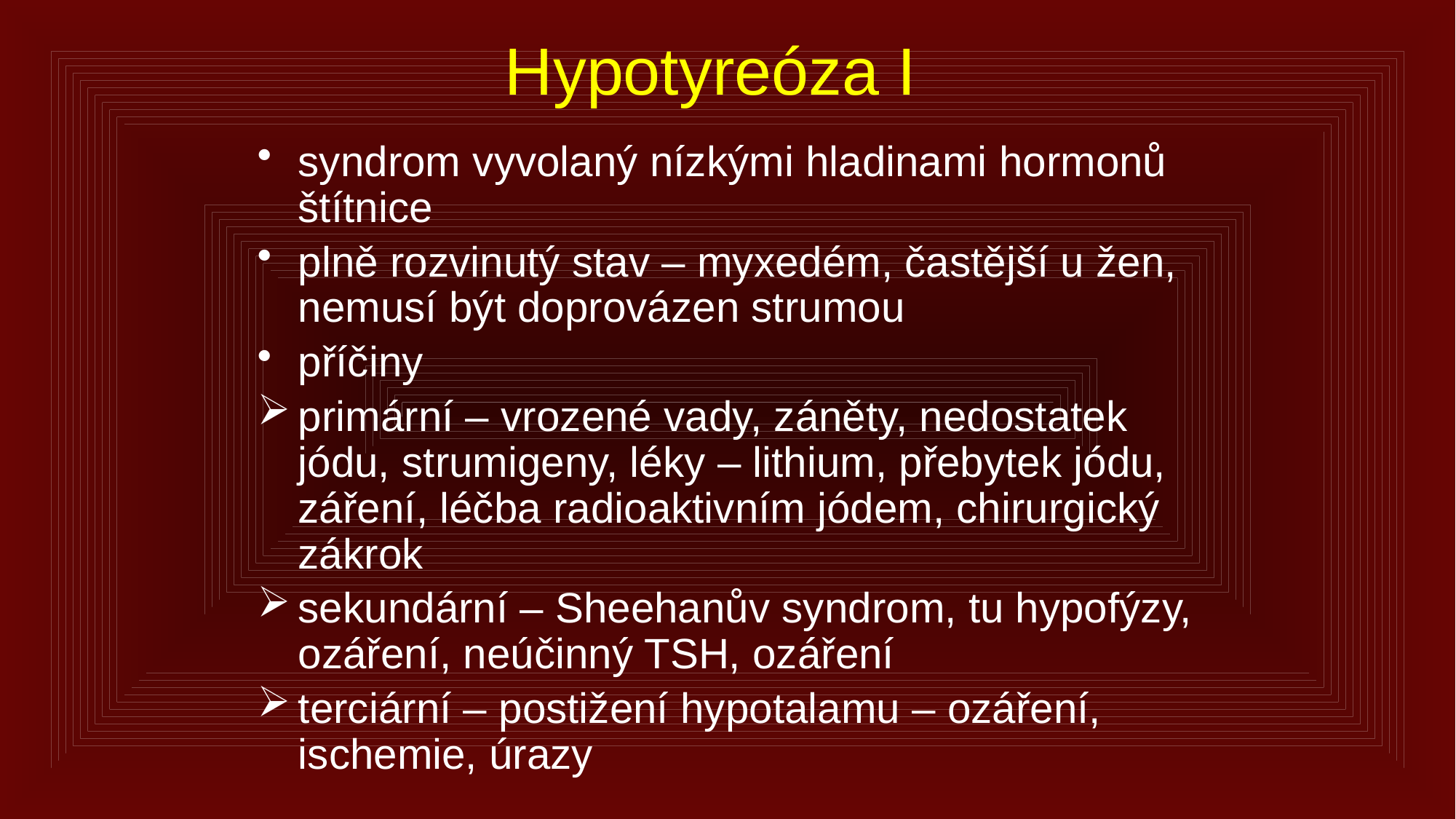

# Hypotyreóza I
syndrom vyvolaný nízkými hladinami hormonů štítnice
plně rozvinutý stav – myxedém, častější u žen, nemusí být doprovázen strumou
příčiny
primární – vrozené vady, záněty, nedostatek jódu, strumigeny, léky – lithium, přebytek jódu, záření, léčba radioaktivním jódem, chirurgický zákrok
sekundární – Sheehanův syndrom, tu hypofýzy, ozáření, neúčinný TSH, ozáření
terciární – postižení hypotalamu – ozáření, ischemie, úrazy